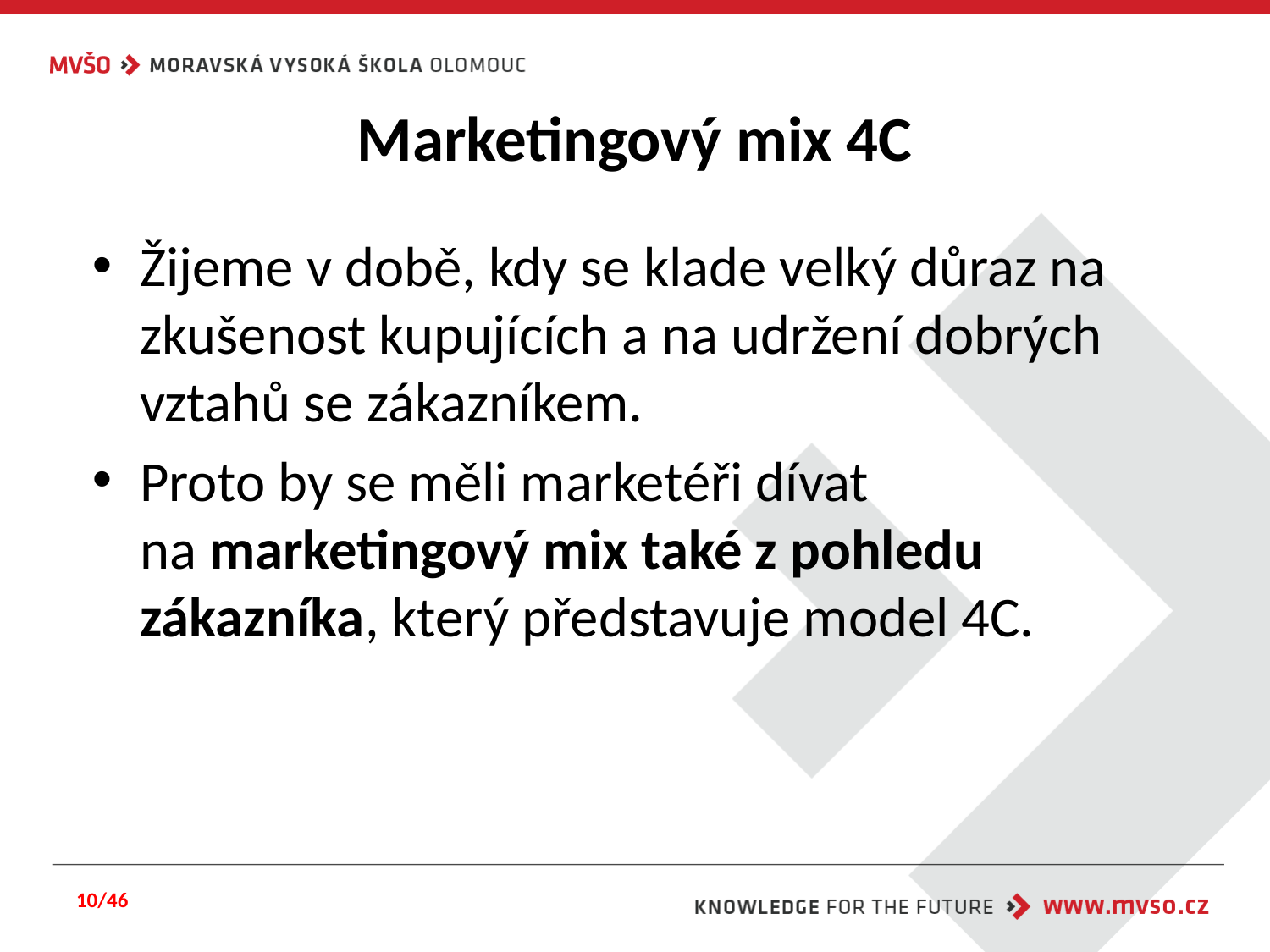

# Marketingový mix 4C
Žijeme v době, kdy se klade velký důraz na zkušenost kupujících a na udržení dobrých vztahů se zákazníkem.
Proto by se měli marketéři dívat na marketingový mix také z pohledu zákazníka, který představuje model 4C.
10/46